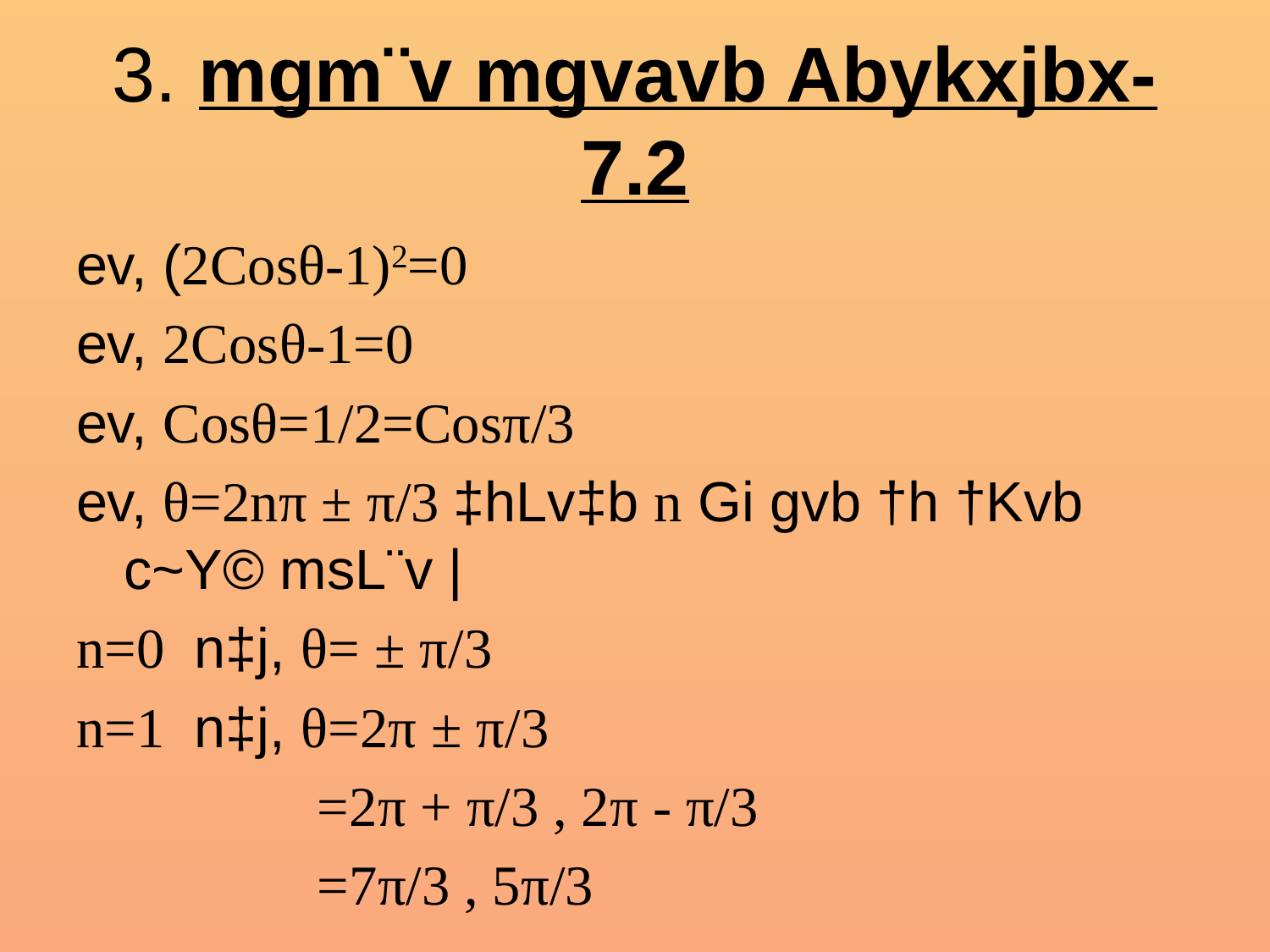

# 3. mgm¨v mgvavb Abykxjbx-7.2
ev, (2Cosθ-1)2=0
ev, 2Cosθ-1=0
ev, Cosθ=1/2=Cosπ/3
ev, θ=2nπ ± π/3 ‡hLv‡b n Gi gvb †h †Kvb c~Y© msL¨v |
n=0  n‡j, θ= ± π/3
n=1  n‡j, θ=2π ± π/3
                 =2π + π/3 , 2π - π/3
                 =7π/3 , 5π/3